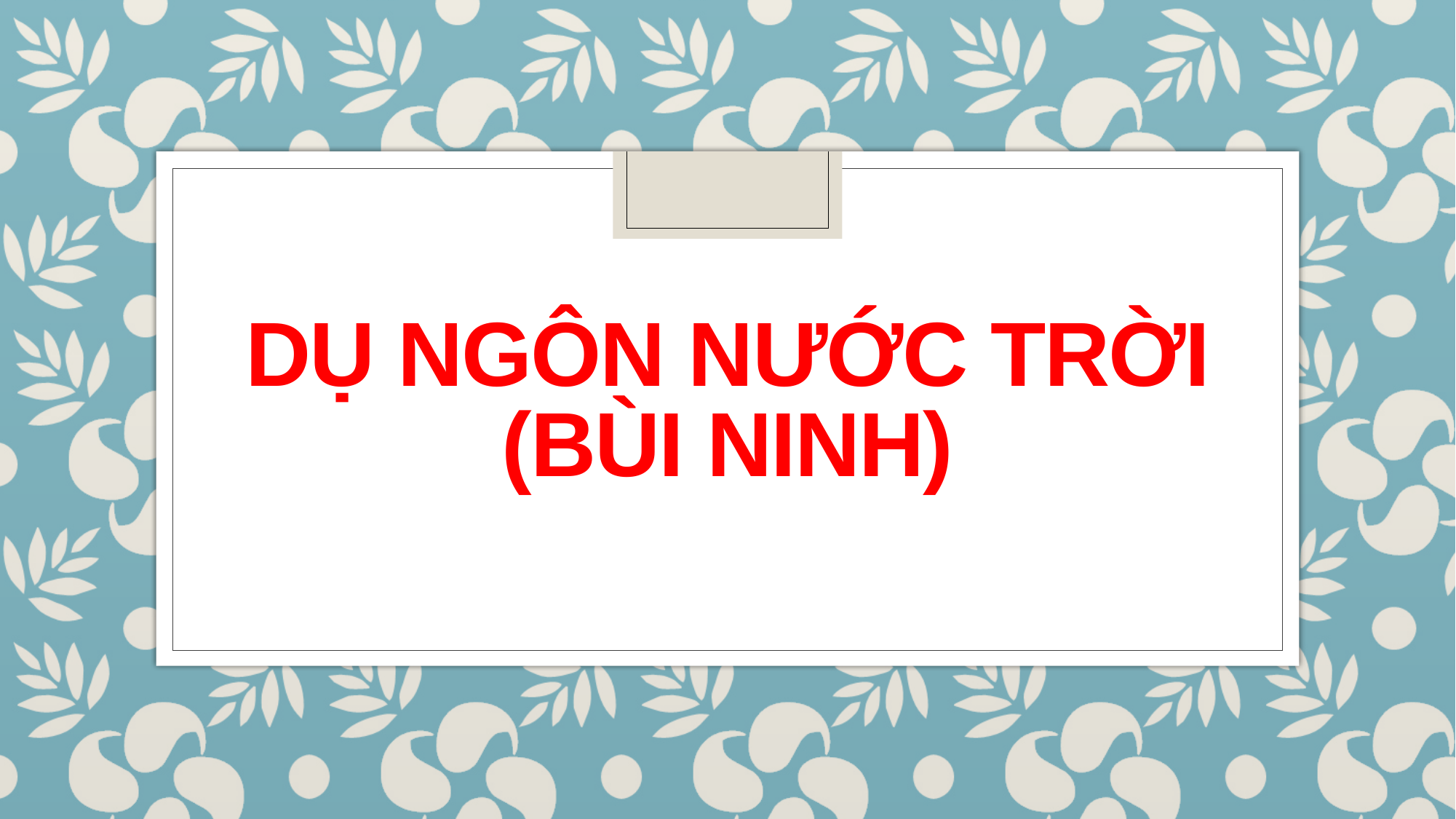

# DỤ NGÔN NƯỚC TRỜI (BÙI NINH)